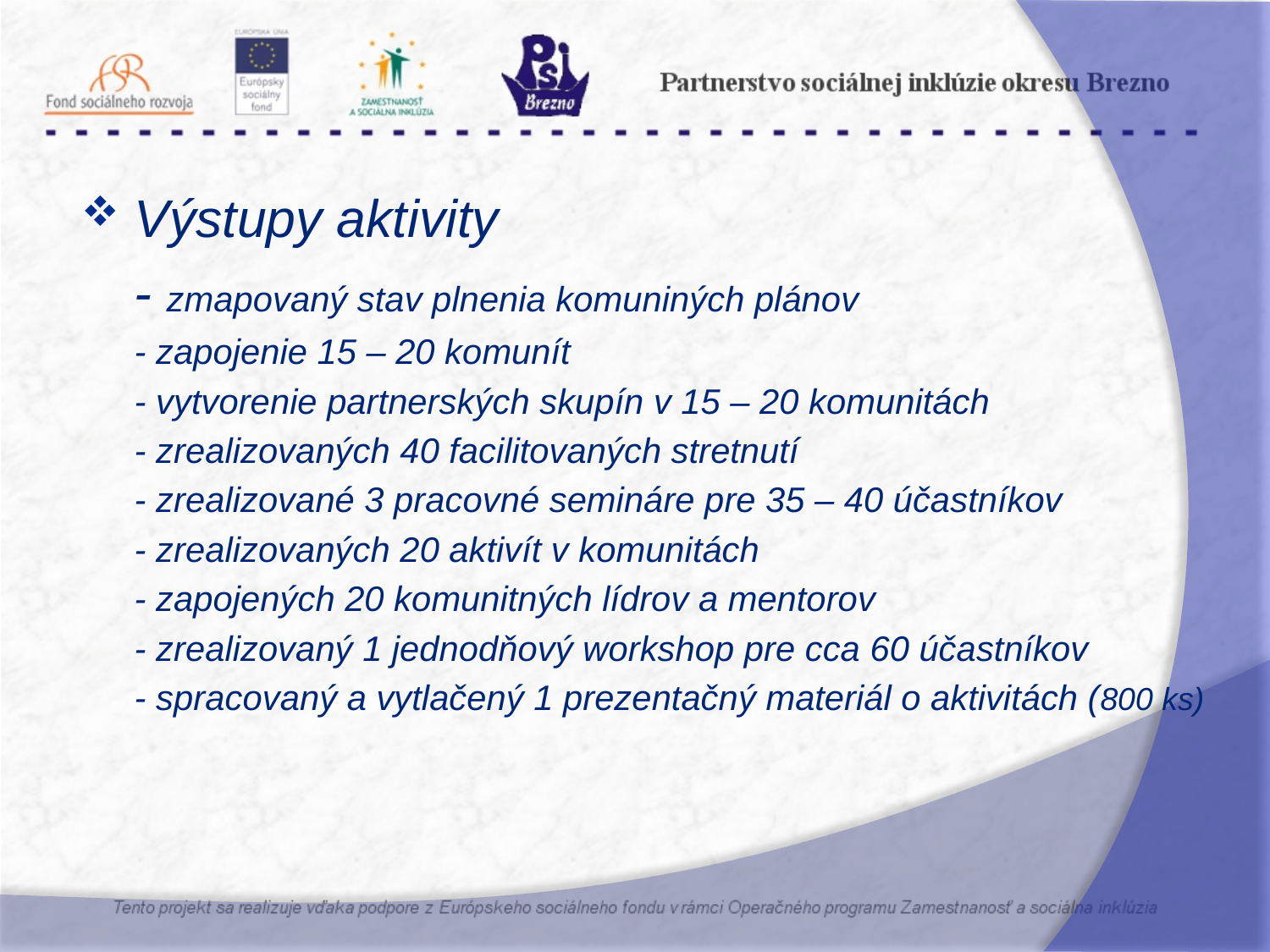

Výstupy aktivity
	- zmapovaný stav plnenia komuniných plánov
	- zapojenie 15 – 20 komunít
	- vytvorenie partnerských skupín v 15 – 20 komunitách
	- zrealizovaných 40 facilitovaných stretnutí
	- zrealizované 3 pracovné semináre pre 35 – 40 účastníkov
	- zrealizovaných 20 aktivít v komunitách
	- zapojených 20 komunitných lídrov a mentorov
	- zrealizovaný 1 jednodňový workshop pre cca 60 účastníkov
	- spracovaný a vytlačený 1 prezentačný materiál o aktivitách (800 ks)